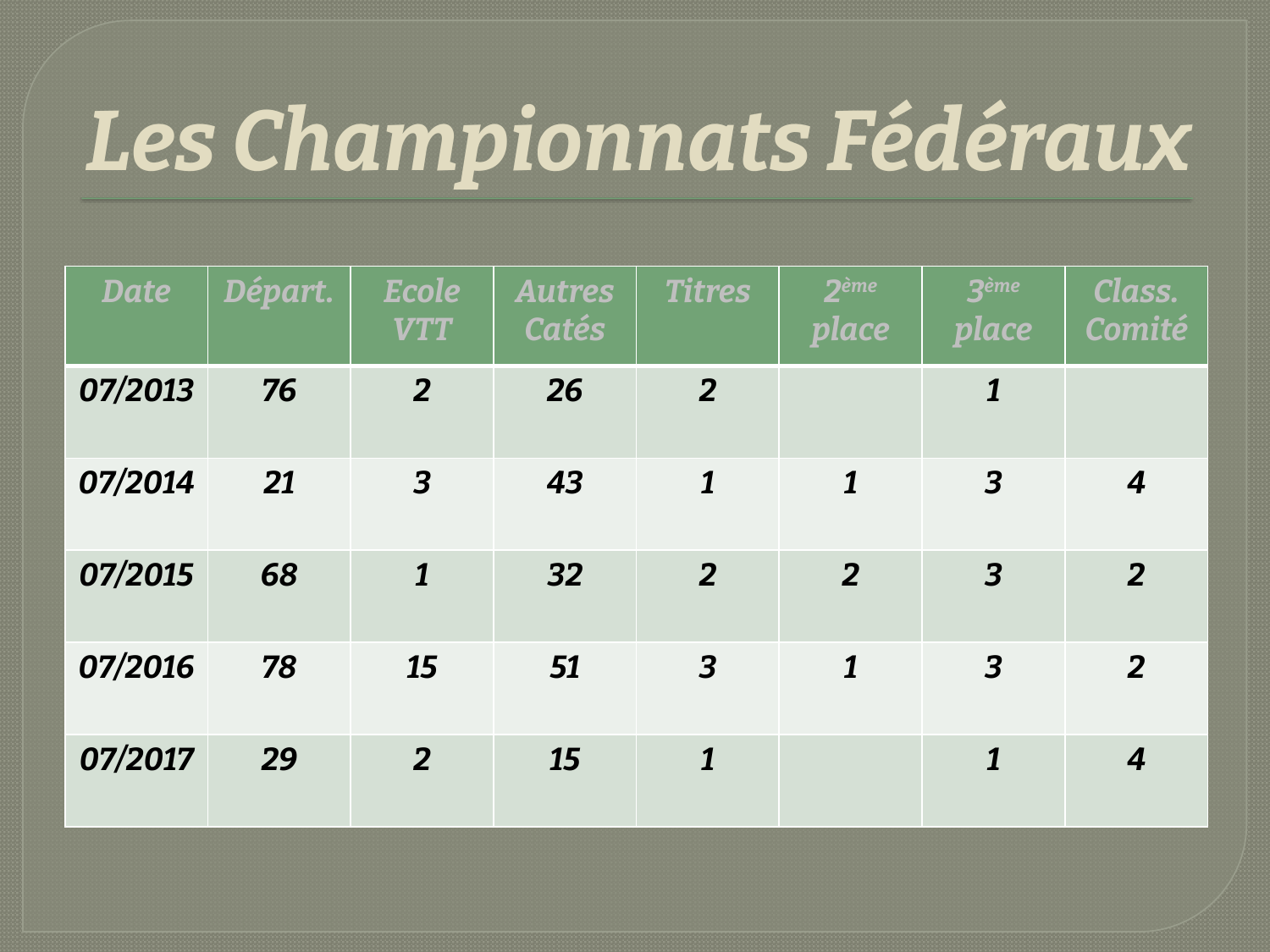

# Les Championnats Fédéraux
| Date | Départ. | Ecole VTT | Autres Catés | Titres | 2ème place | 3ème place | Class. Comité |
| --- | --- | --- | --- | --- | --- | --- | --- |
| 07/2013 | 76 | 2 | 26 | 2 |  | 1 |  |
| 07/2014 | 21 | 3 | 43 | 1 | 1 | 3 | 4 |
| 07/2015 | 68 | 1 | 32 | 2 | 2 | 3 | 2 |
| 07/2016 | 78 | 15 | 51 | 3 | 1 | 3 | 2 |
| 07/2017 | 29 | 2 | 15 | 1 |  | 1 | 4 |